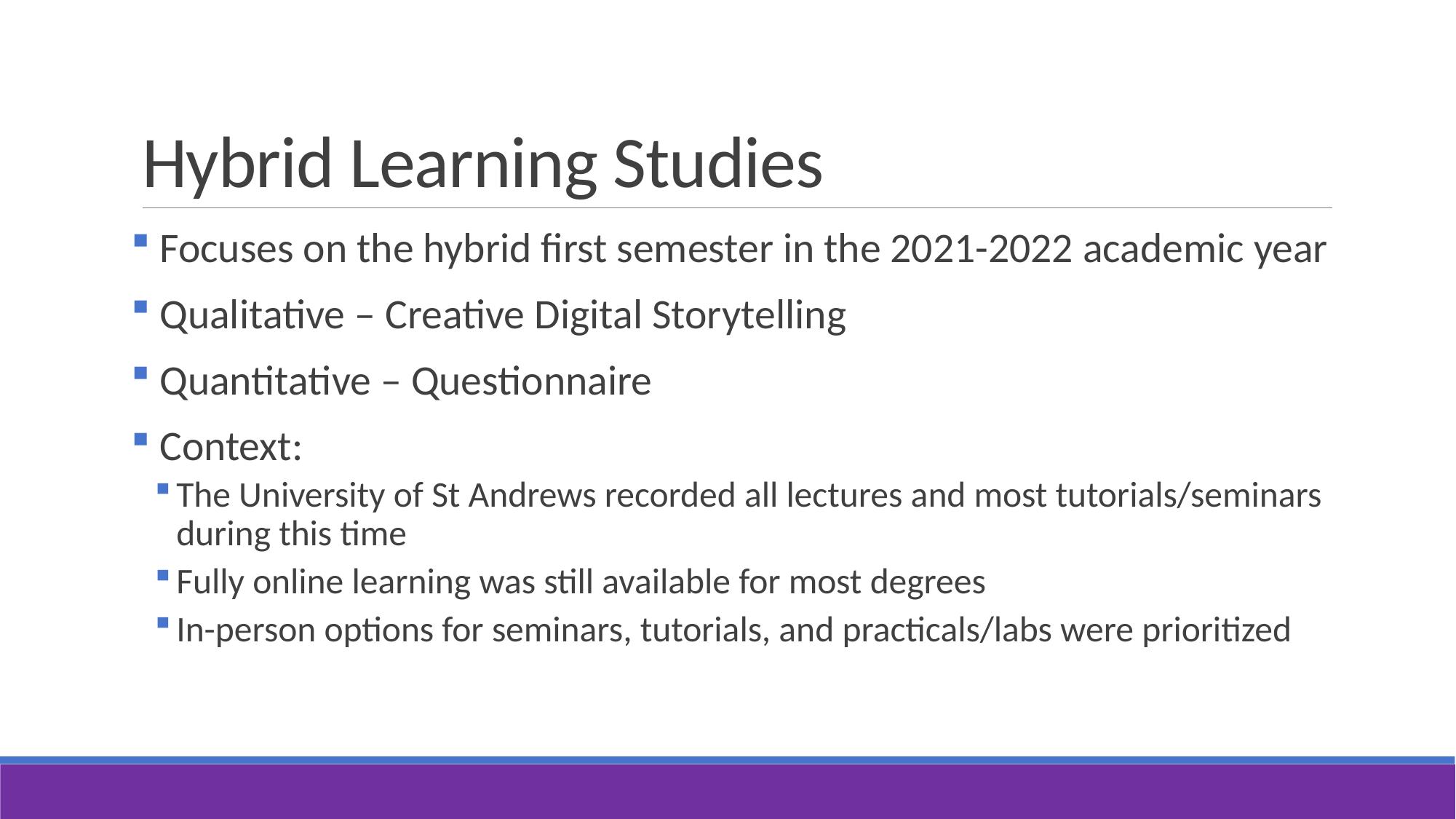

# Hybrid Learning Studies
 Focuses on the hybrid first semester in the 2021-2022 academic year
 Qualitative – Creative Digital Storytelling
 Quantitative – Questionnaire
 Context:
The University of St Andrews recorded all lectures and most tutorials/seminars during this time
Fully online learning was still available for most degrees
In-person options for seminars, tutorials, and practicals/labs were prioritized